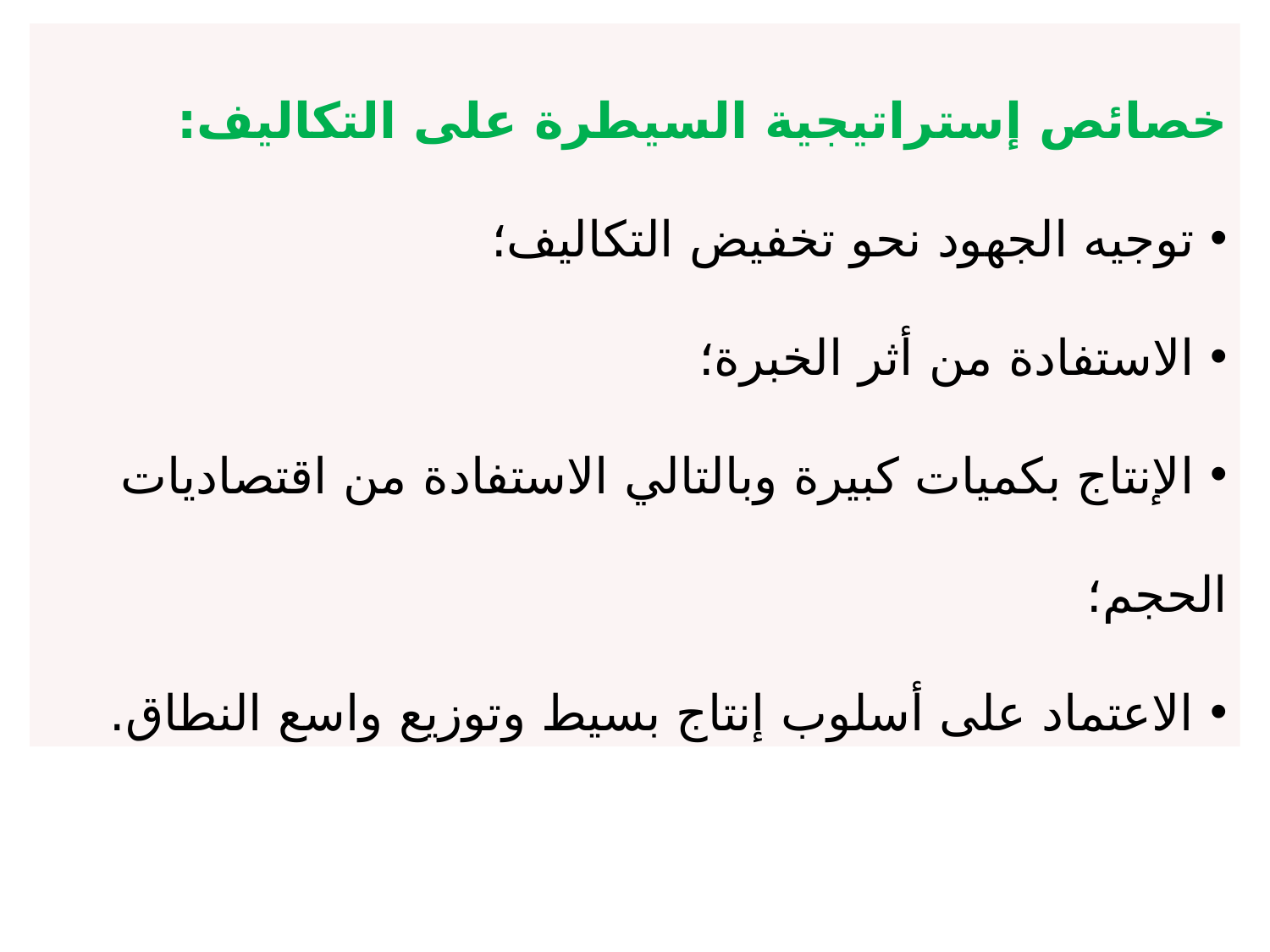

خصائص إستراتيجية السيطرة على التكاليف:
 توجيه الجهود نحو تخفيض التكاليف؛
 الاستفادة من أثر الخبرة؛
 الإنتاج بكميات كبيرة وبالتالي الاستفادة من اقتصاديات الحجم؛
 الاعتماد على أسلوب إنتاج بسيط وتوزيع واسع النطاق.